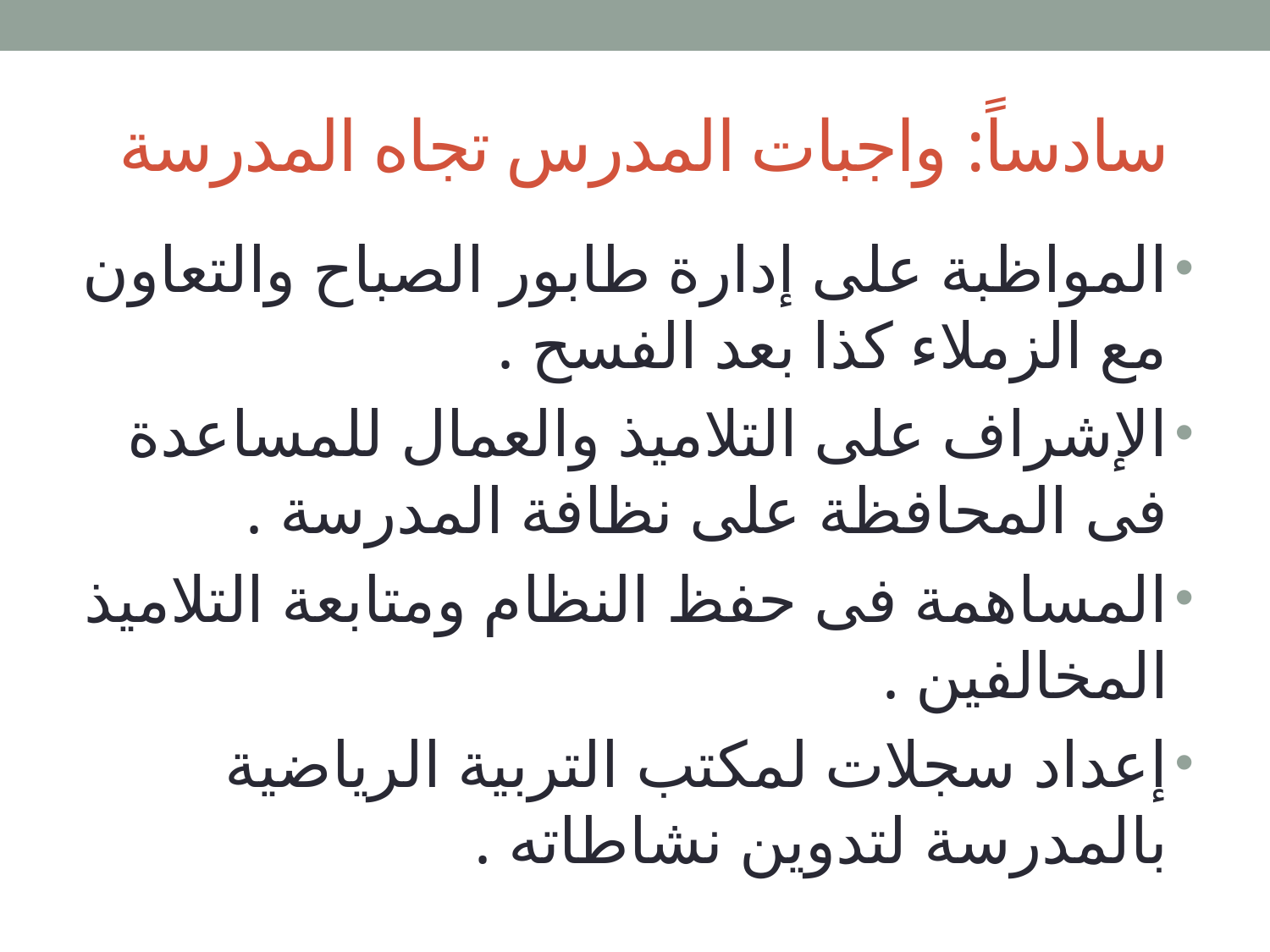

# سادساً: واجبات المدرس تجاه المدرسة
المواظبة على إدارة طابور الصباح والتعاون مع الزملاء كذا بعد الفسح .
الإشراف على التلاميذ والعمال للمساعدة فى المحافظة على نظافة المدرسة .
المساهمة فى حفظ النظام ومتابعة التلاميذ المخالفين .
إعداد سجلات لمكتب التربية الرياضية بالمدرسة لتدوين نشاطاته .